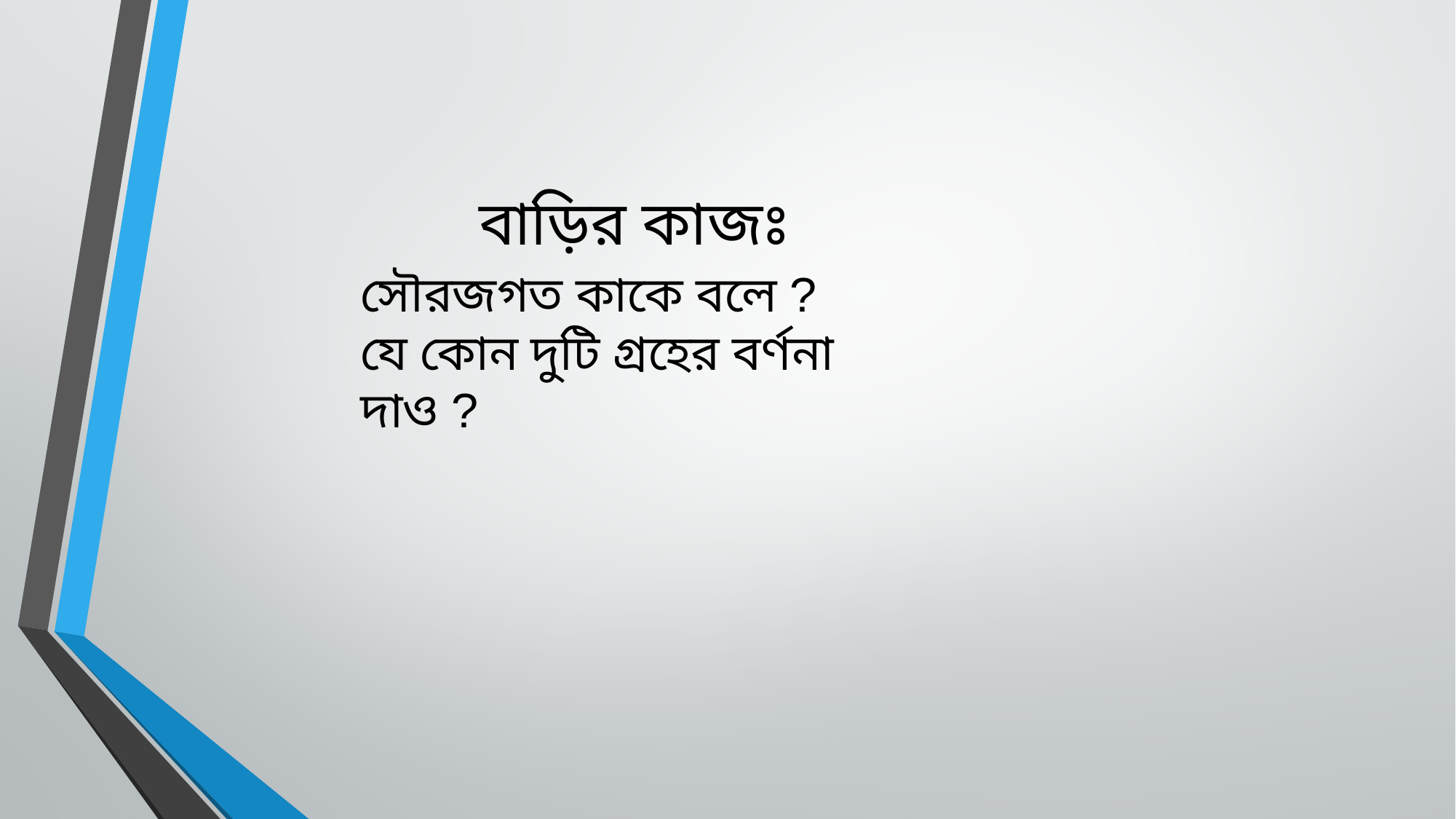

বাড়ির কাজঃ
সৌরজগত কাকে বলে ? যে কোন দুটি গ্রহের বর্ণনা দাও ?